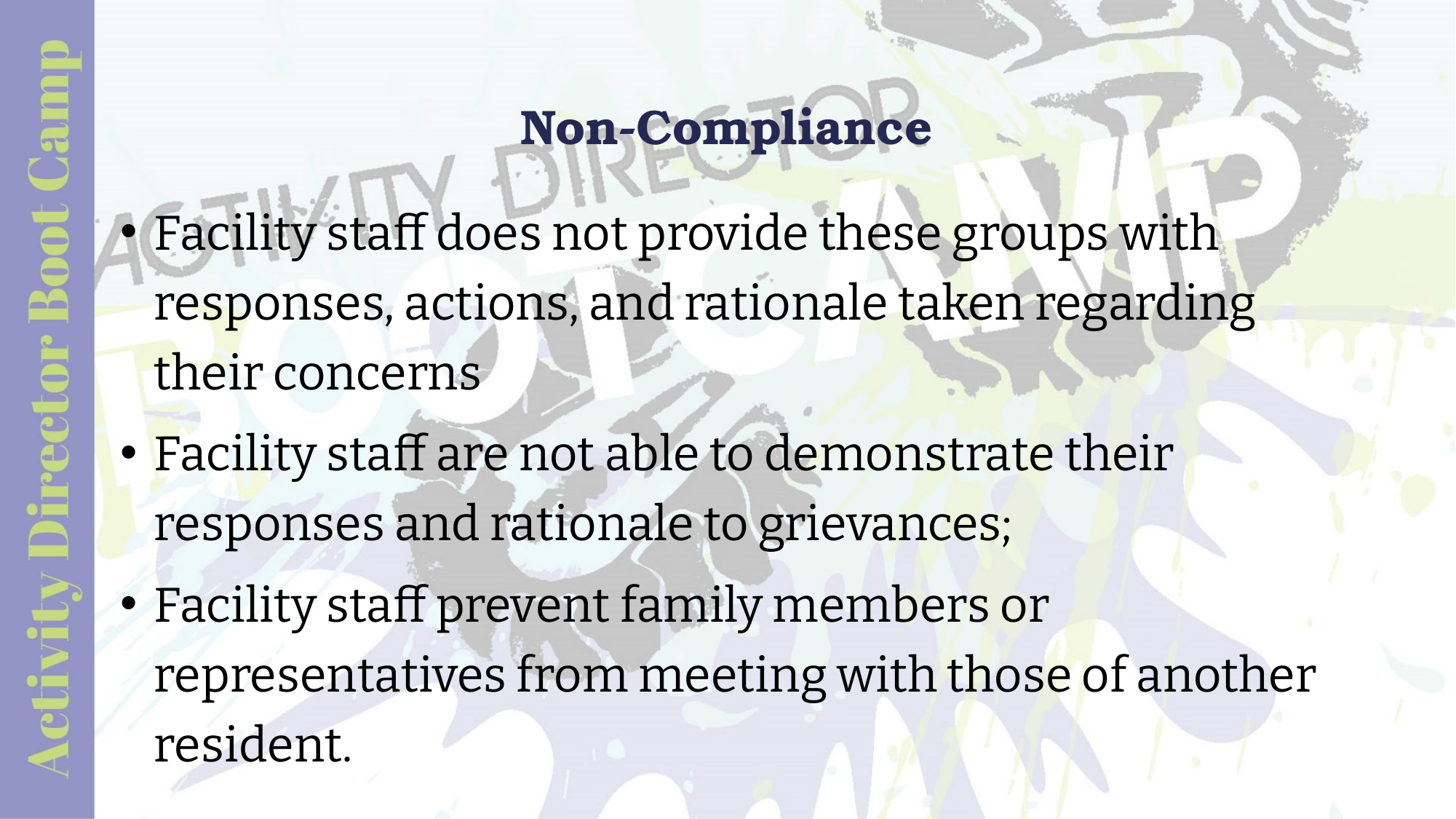

# Non-Compliance
Facility staff does not provide these groups with responses, actions, and rationale taken regarding their concerns
Facility staff are not able to demonstrate their responses and rationale to grievances;
Facility staff prevent family members or representatives from meeting with those of another resident.